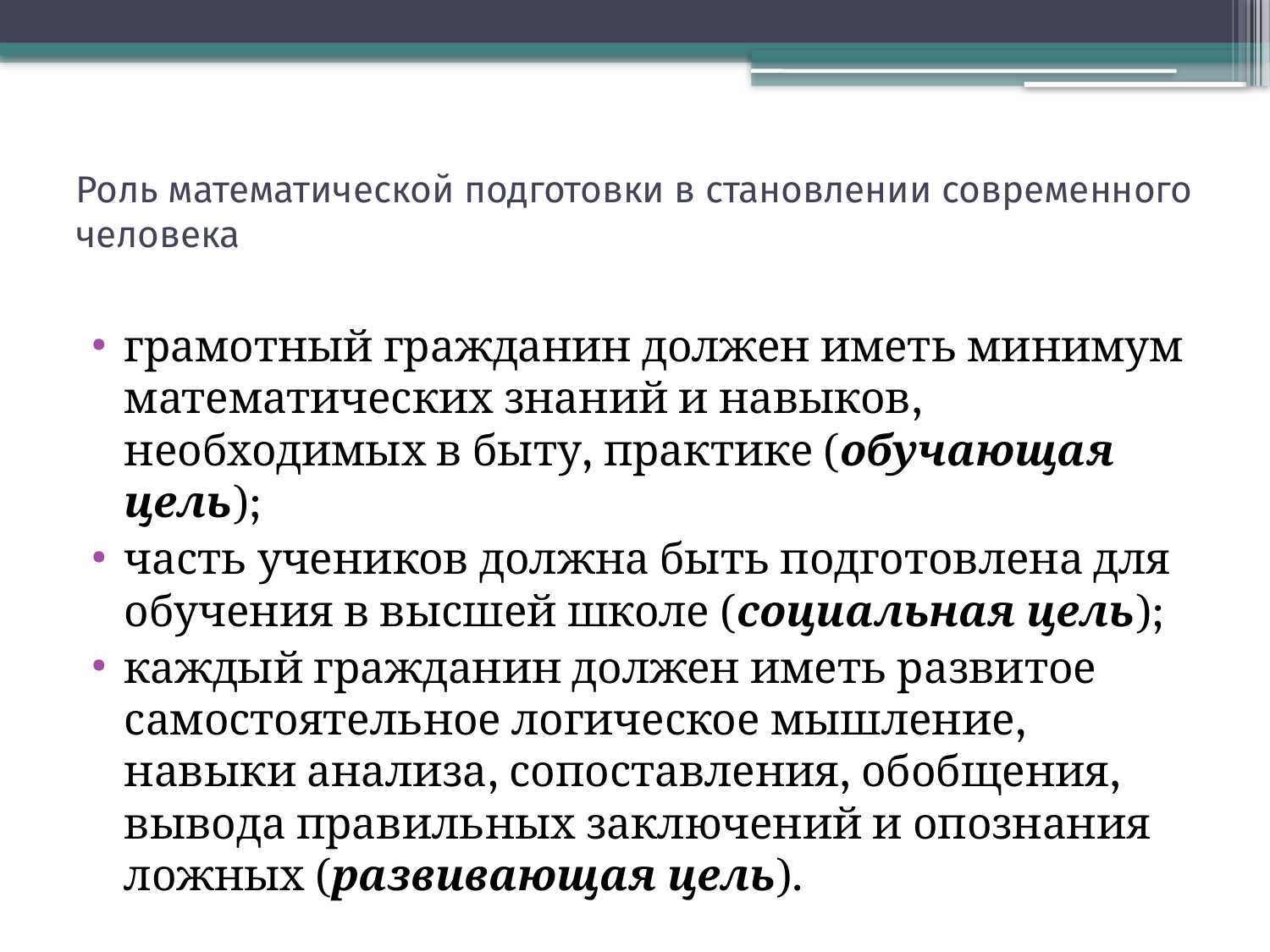

# Роль математической подготовки в становлении современного человека
грамотный гражданин должен иметь минимум математических знаний и навыков, необходимых в быту, практике (обучающая цель);
часть учеников должна быть подготовлена для обучения в высшей школе (социальная цель);
каждый гражданин должен иметь развитое самостоятельное логическое мышление, навыки анализа, сопоставления, обобщения, вывода правильных заключений и опознания ложных (развивающая цель).